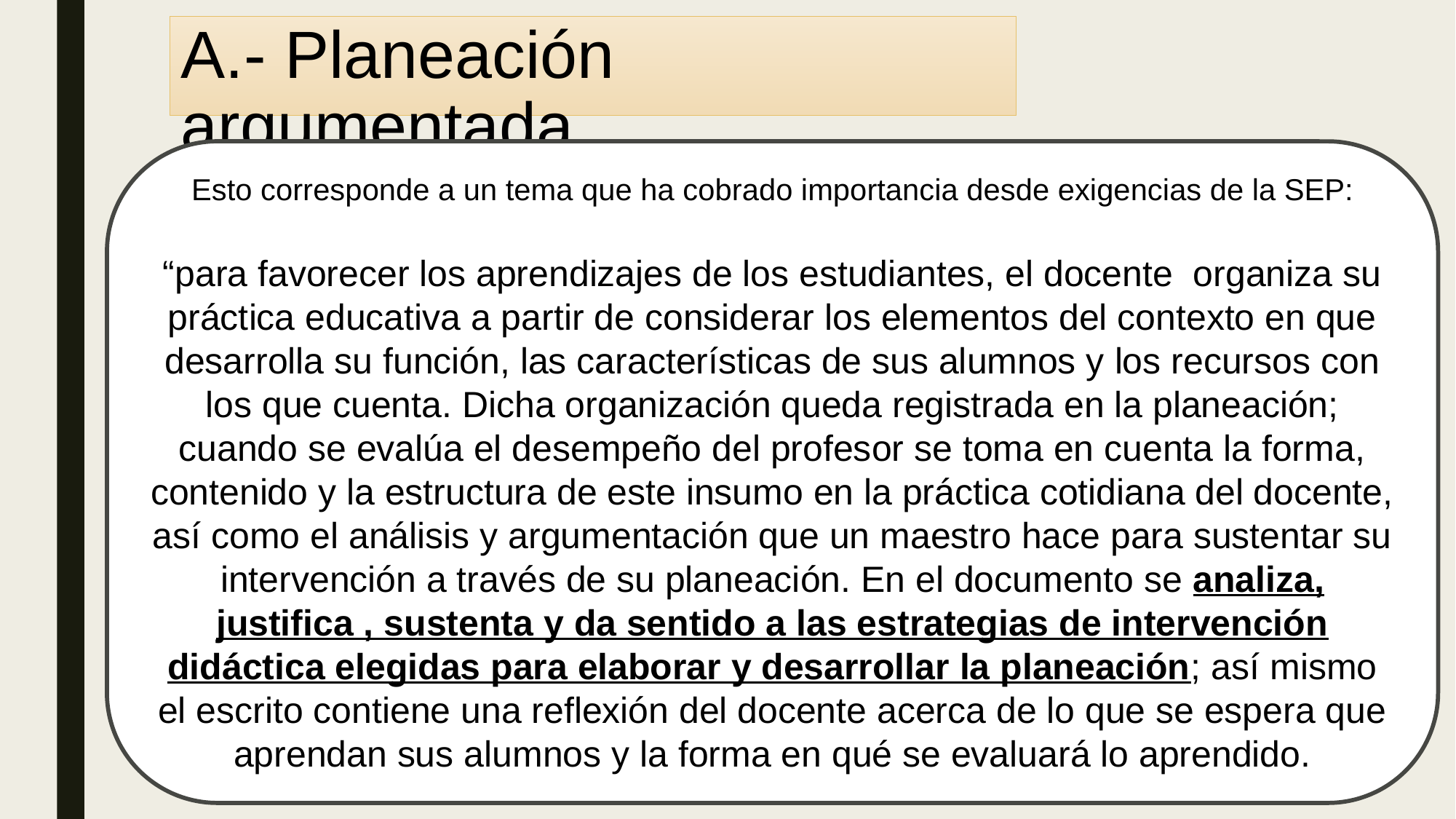

# A.- Planeación argumentada
Esto corresponde a un tema que ha cobrado importancia desde exigencias de la SEP:

“para favorecer los aprendizajes de los estudiantes, el docente  organiza su práctica educativa a partir de considerar los elementos del contexto en que desarrolla su función, las características de sus alumnos y los recursos con los que cuenta. Dicha organización queda registrada en la planeación; cuando se evalúa el desempeño del profesor se toma en cuenta la forma, contenido y la estructura de este insumo en la práctica cotidiana del docente, así como el análisis y argumentación que un maestro hace para sustentar su intervención a través de su planeación. En el documento se analiza, justifica , sustenta y da sentido a las estrategias de intervención didáctica elegidas para elaborar y desarrollar la planeación; así mismo el escrito contiene una reflexión del docente acerca de lo que se espera que aprendan sus alumnos y la forma en qué se evaluará lo aprendido.